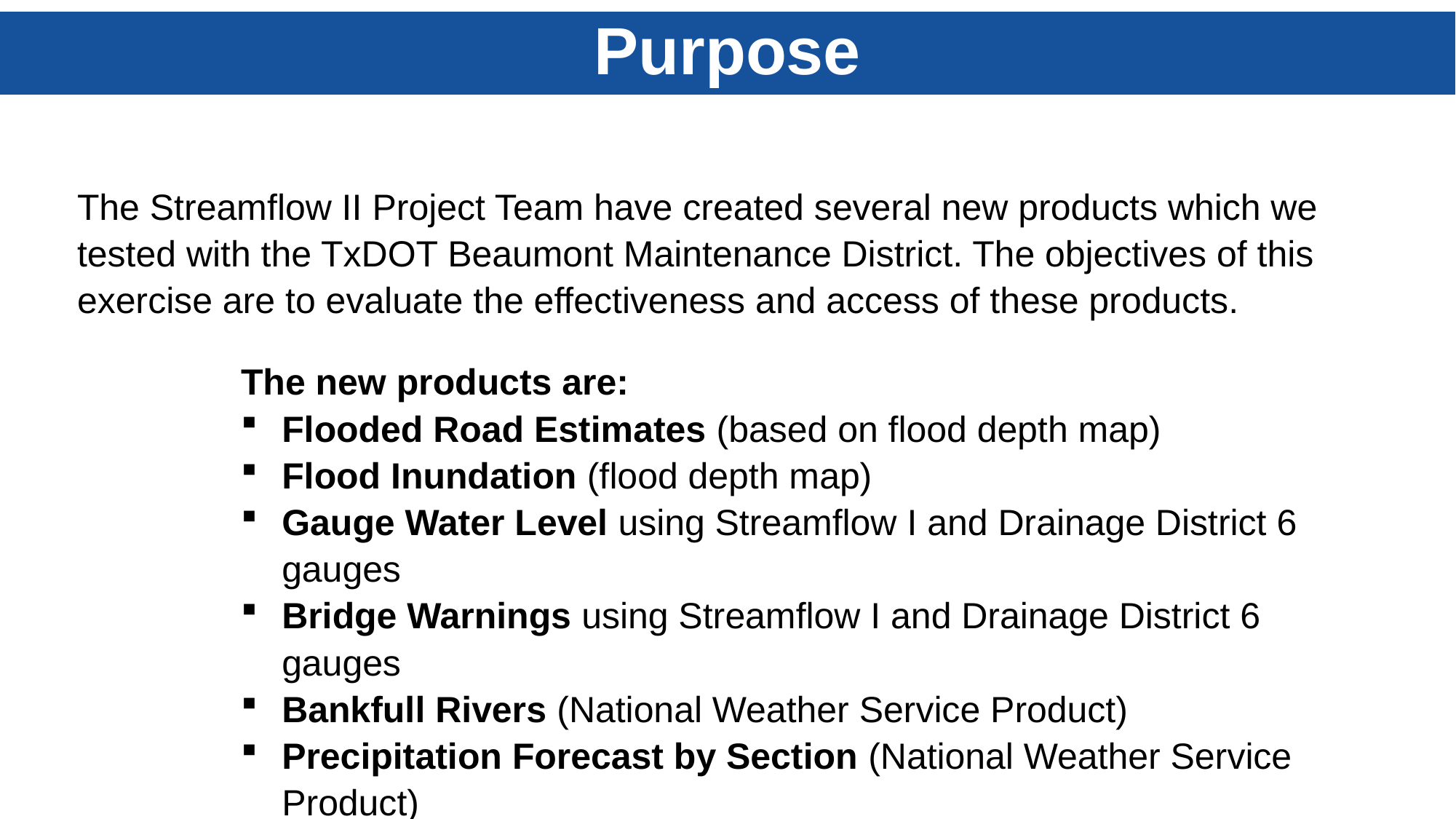

Purpose
The Streamflow II Project Team have created several new products which we tested with the TxDOT Beaumont Maintenance District. The objectives of this exercise are to evaluate the effectiveness and access of these products.

The new products are:
Flooded Road Estimates (based on flood depth map)
Flood Inundation (flood depth map)
Gauge Water Level using Streamflow I and Drainage District 6 gauges
Bridge Warnings using Streamflow I and Drainage District 6 gauges
Bankfull Rivers (National Weather Service Product)
Precipitation Forecast by Section (National Weather Service Product)